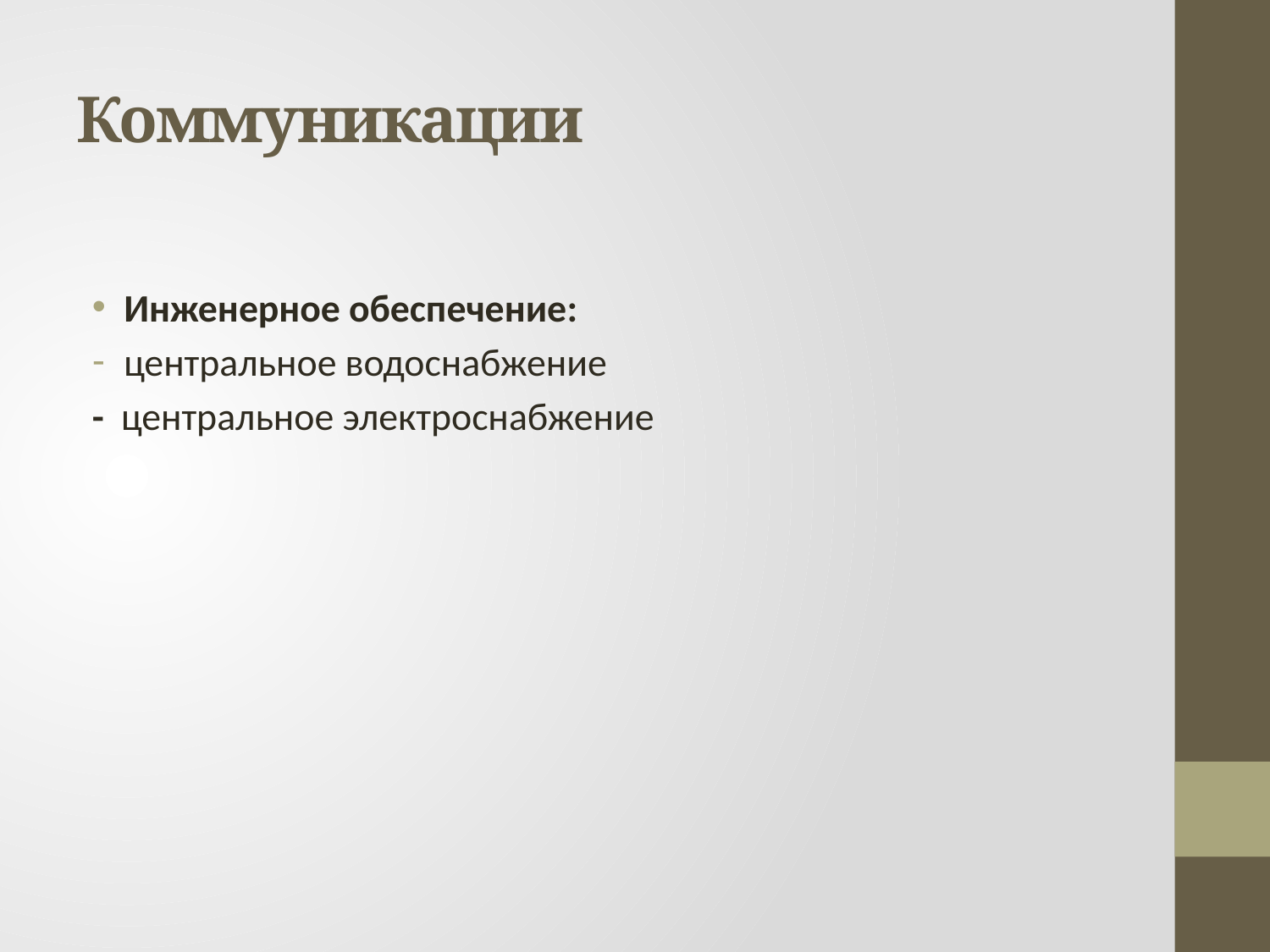

# Коммуникации

Инженерное обеспечение:
центральное водоснабжение
-  центральное электроснабжение